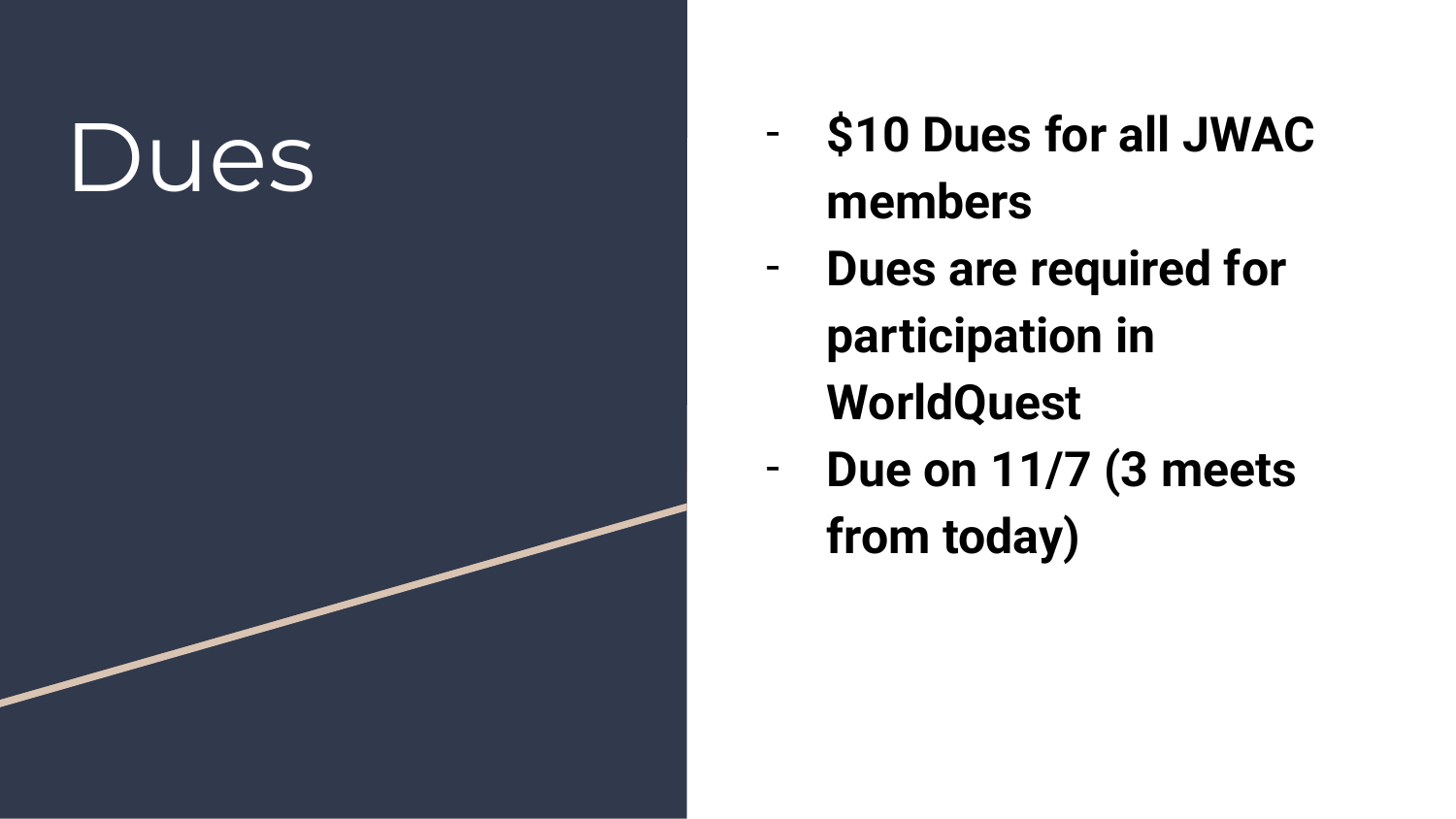

# Dues
$10 Dues for all JWAC members
Dues are required for participation in WorldQuest
Due on 11/7 (3 meets from today)